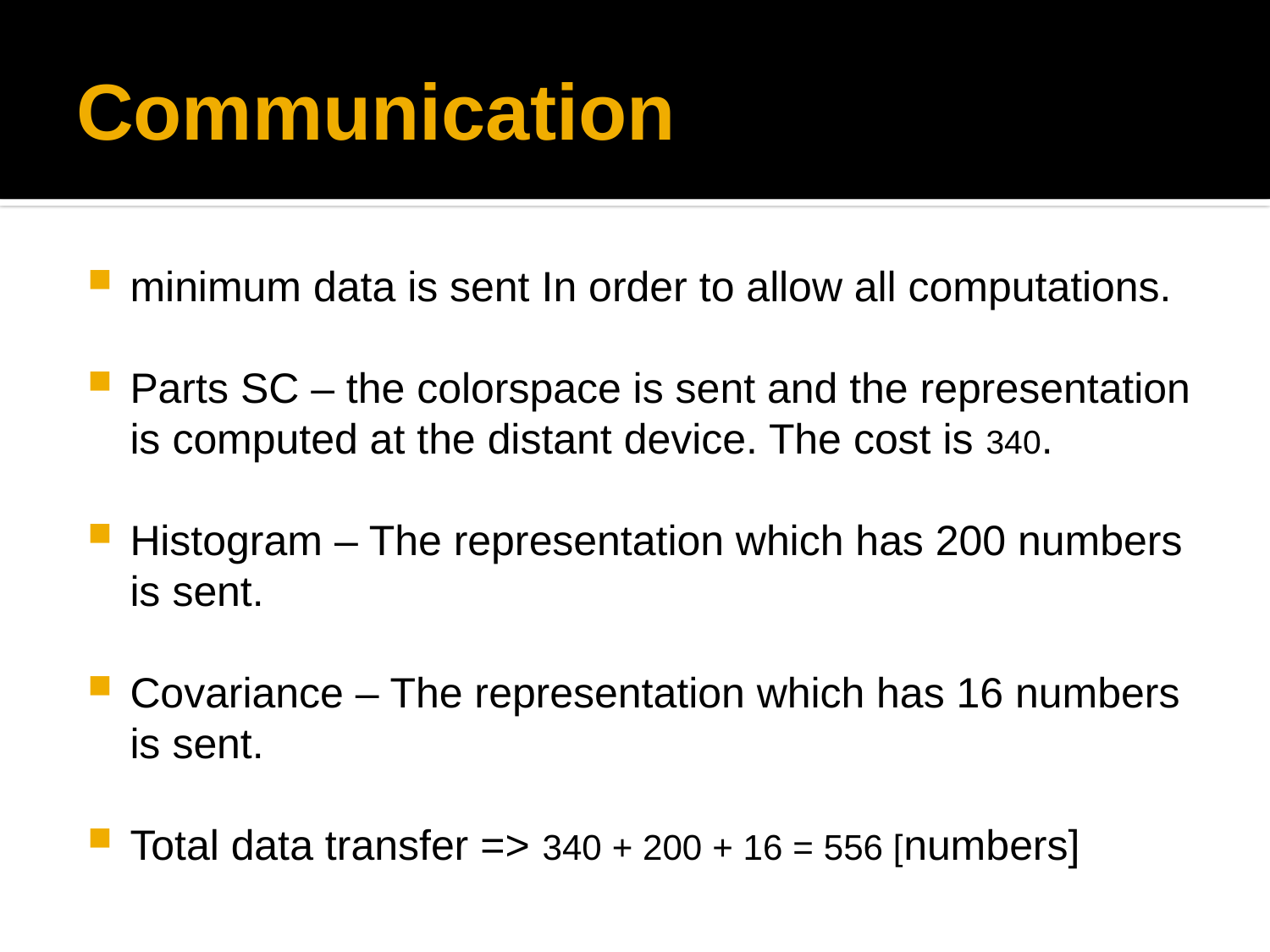

# Communication
minimum data is sent In order to allow all computations.

Parts SC – the colorspace is sent and the representation is computed at the distant device. The cost is 340.

Histogram – The representation which has 200 numbers is sent.

Covariance – The representation which has 16 numbers is sent.

Total data transfer => 340 + 200 + 16 = 556 [numbers]